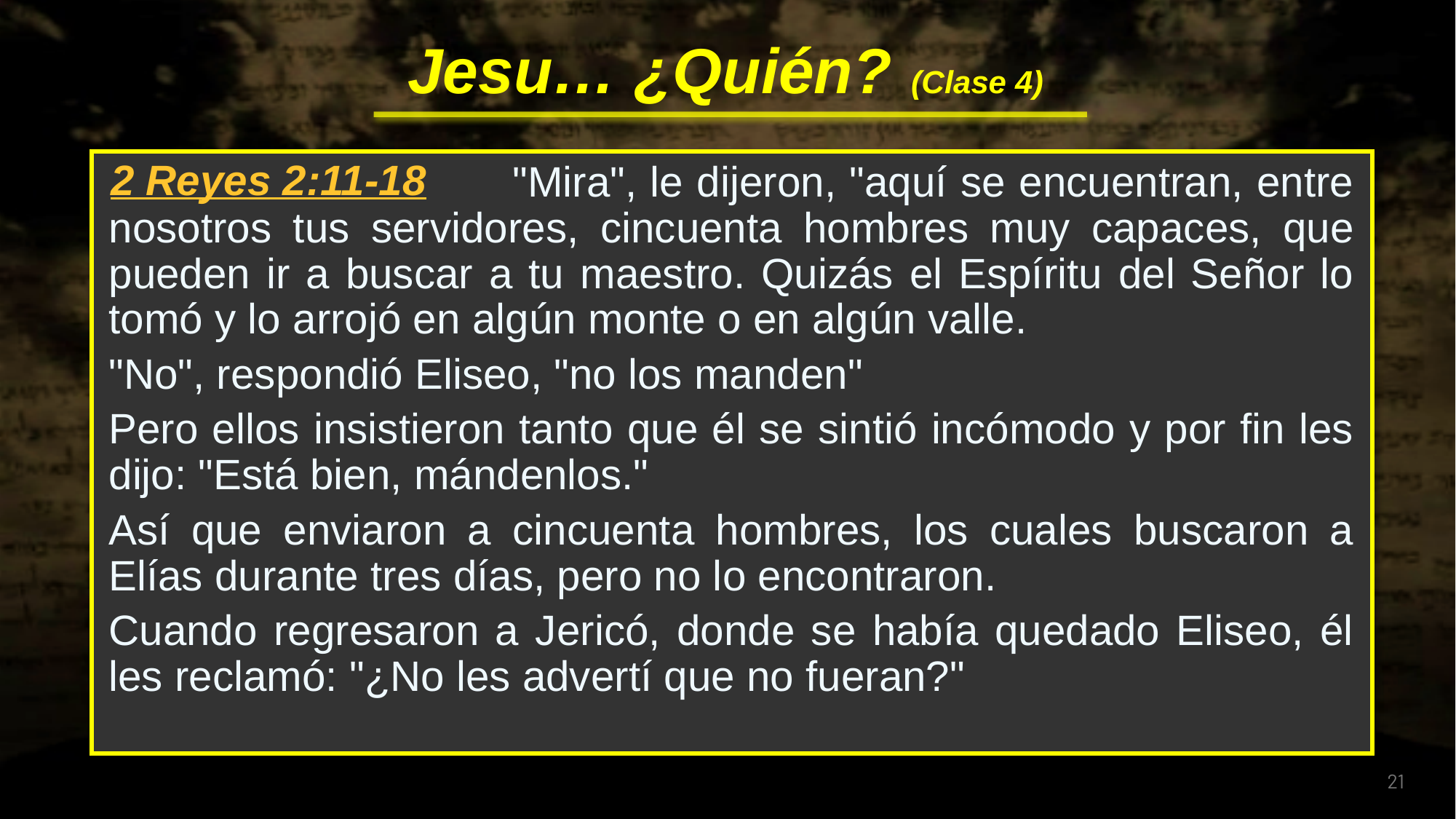

"Mira", le dijeron, "aquí se encuentran, entre nosotros tus servidores, cincuenta hombres muy capaces, que pueden ir a buscar a tu maestro. Quizás el Espíritu del Señor lo tomó y lo arrojó en algún monte o en algún valle.
"No", respondió Eliseo, "no los manden"
Pero ellos insistieron tanto que él se sintió incómodo y por fin les dijo: "Está bien, mándenlos."
Así que enviaron a cincuenta hombres, los cuales buscaron a Elías durante tres días, pero no lo encontraron.
Cuando regresaron a Jericó, donde se había quedado Eliseo, él les reclamó: "¿No les advertí que no fueran?"

2 Reyes 2:11-18